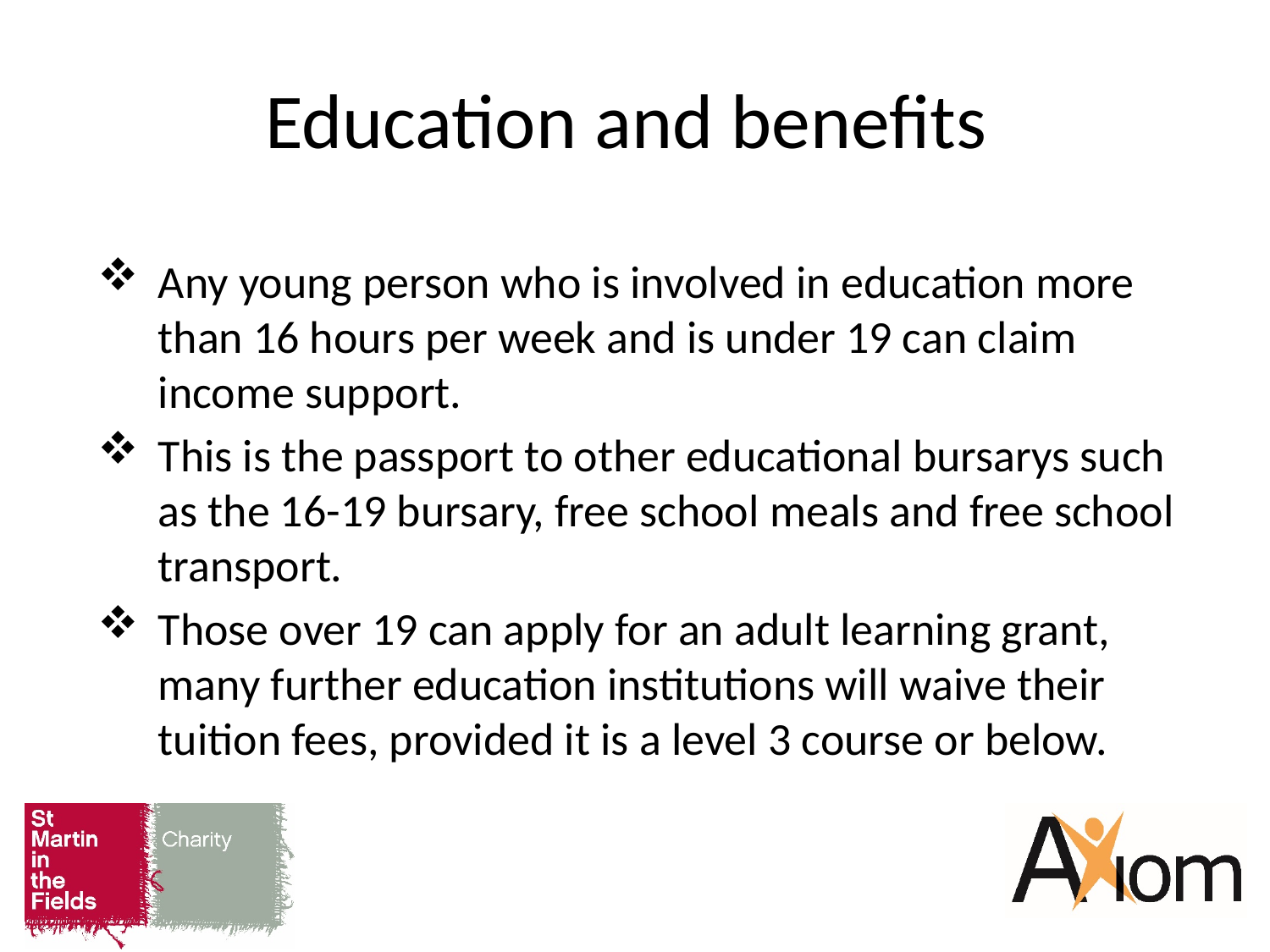

# Education and benefits
Any young person who is involved in education more than 16 hours per week and is under 19 can claim income support.
This is the passport to other educational bursarys such as the 16-19 bursary, free school meals and free school transport.
Those over 19 can apply for an adult learning grant, many further education institutions will waive their tuition fees, provided it is a level 3 course or below.